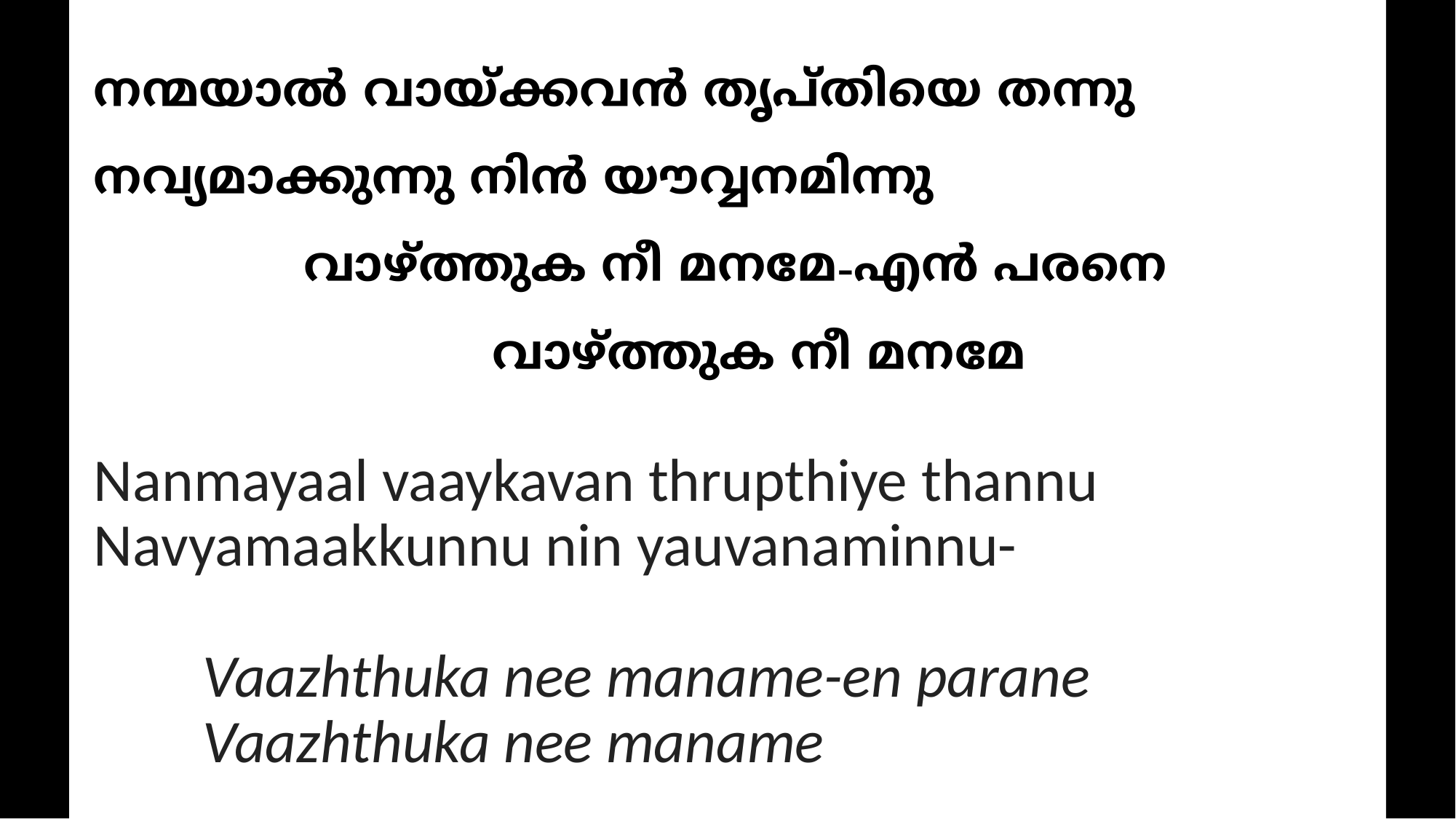

നന്മയാല്‍ വായ്ക്കവന്‍ തൃപ്തിയെ തന്നു
നവ്യമാക്കുന്നു നിന്‍ യൗവ്വനമിന്നു
	വാഴ്ത്തുക നീ മനമേ-എന്‍ പരനെ
		വാഴ്ത്തുക നീ മനമേ
# Nanmayaal vaaykavan thrupthiye thannu Navyamaakkunnu nin yauvanaminnu- Vaazhthuka nee maname-en parane Vaazhthuka nee maname